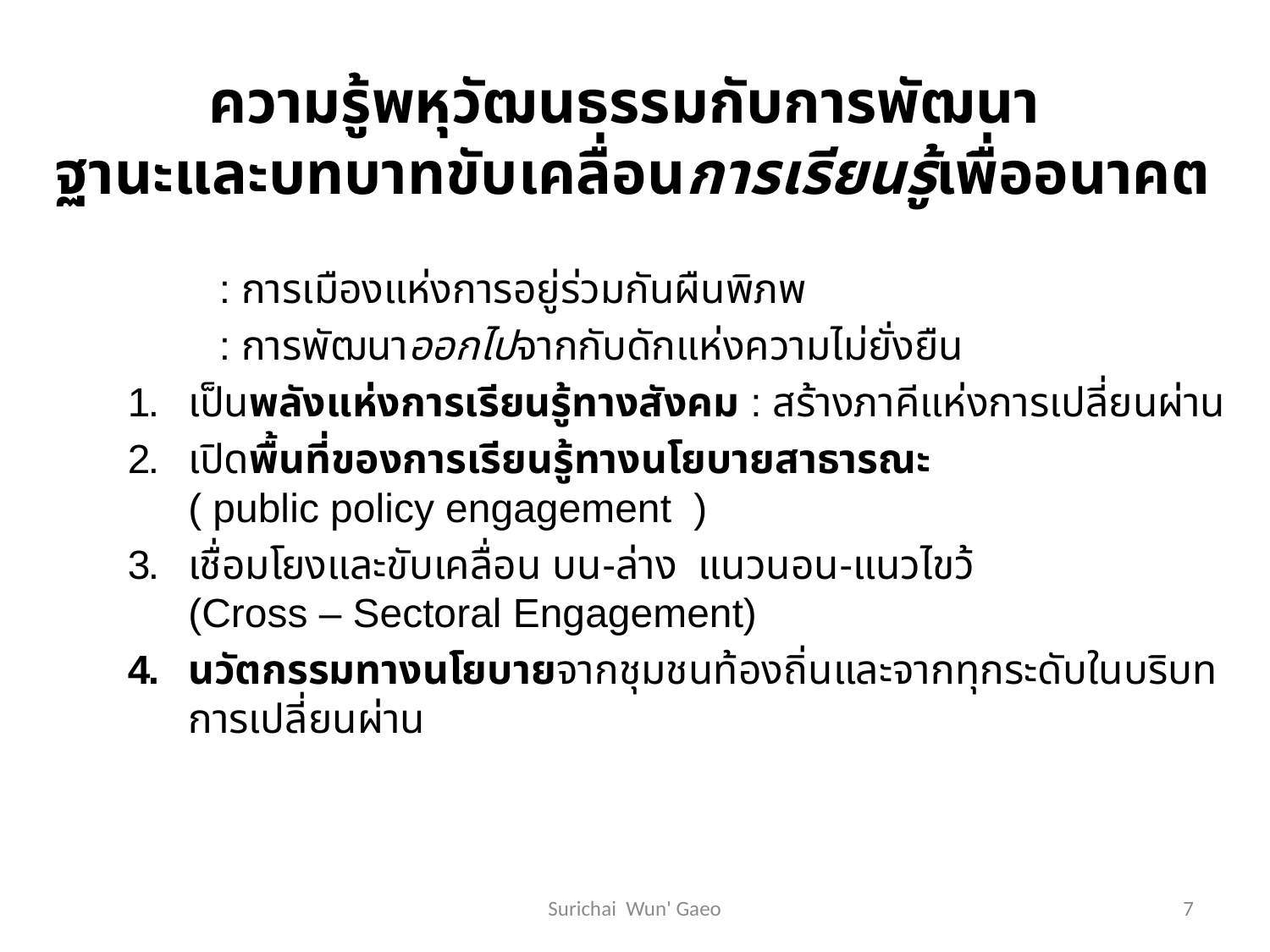

# ความรู้พหุวัฒนธรรมกับการพัฒนา ฐานะและบทบาทขับเคลื่อนการเรียนรู้เพื่ออนาคต
	: การเมืองแห่งการอยู่ร่วมกันผืนพิภพ
	: การพัฒนาออกไปจากกับดักแห่งความไม่ยั่งยืน
เป็นพลังแห่งการเรียนรู้ทางสังคม : สร้างภาคีแห่งการเปลี่ยนผ่าน
เปิดพื้นที่ของการเรียนรู้ทางนโยบายสาธารณะ
( public policy engagement  )
เชื่อมโยงและขับเคลื่อน บน-ล่าง  แนวนอน-แนวไขว้
(Cross – Sectoral Engagement)
นวัตกรรมทางนโยบายจากชุมชนท้องถิ่นและจากทุกระดับในบริบท
การเปลี่ยนผ่าน
Surichai  Wun' Gaeo
7